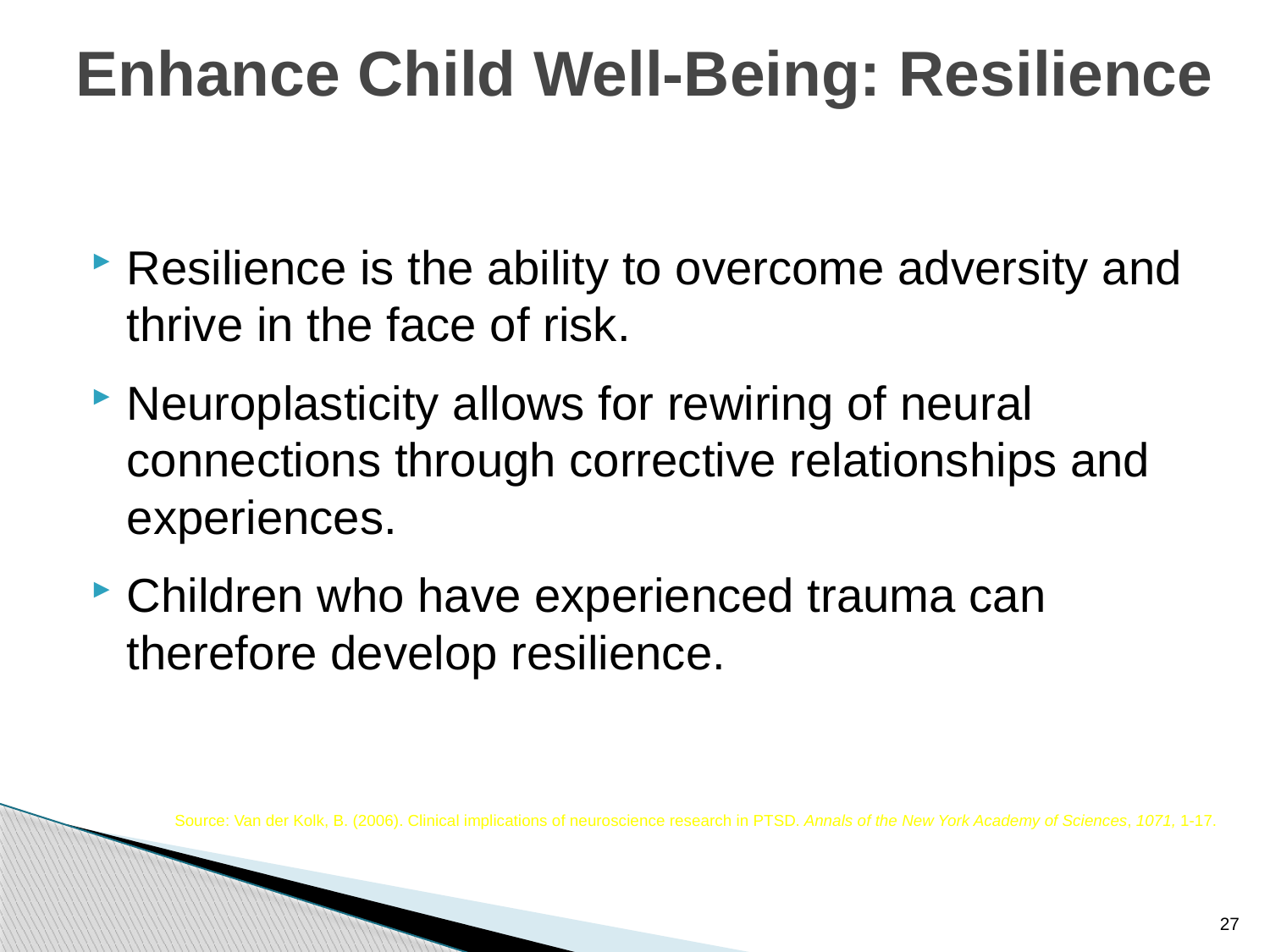

# Enhance Child Well-Being: Resilience

Resilience is the ability to overcome adversity and thrive in the face of risk.
Neuroplasticity allows for rewiring of neural connections through corrective relationships and experiences.
Children who have experienced trauma can therefore develop resilience.
Source: Van der Kolk, B. (2006). Clinical implications of neuroscience research in PTSD. Annals of the New York Academy of Sciences, 1071, 1-17.

27